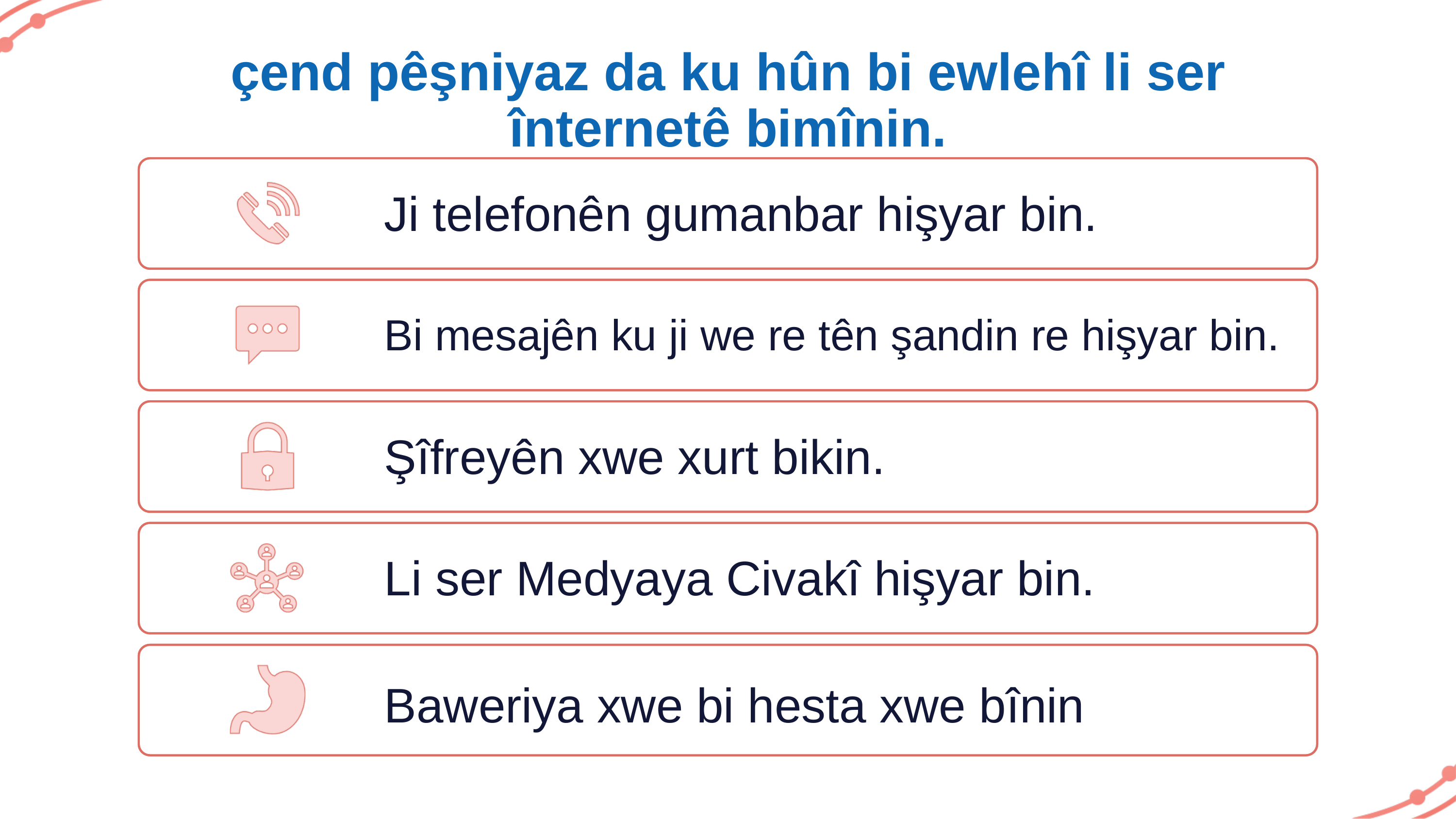

çend pêşniyaz da ku hûn bi ewlehî li ser înternetê bimînin.

Ji telefonên gumanbar hişyar bin.

Bi mesajên ku ji we re tên şandin re hişyar bin.

Şîfreyên xwe xurt bikin.

Li ser Medyaya Civakî hişyar bin.

Baweriya xwe bi hesta xwe bînin

Lotterywest is the major supporter of the WA Digital Inclusion Project. WACOSS is leading the initiative and is responsible for project governance.